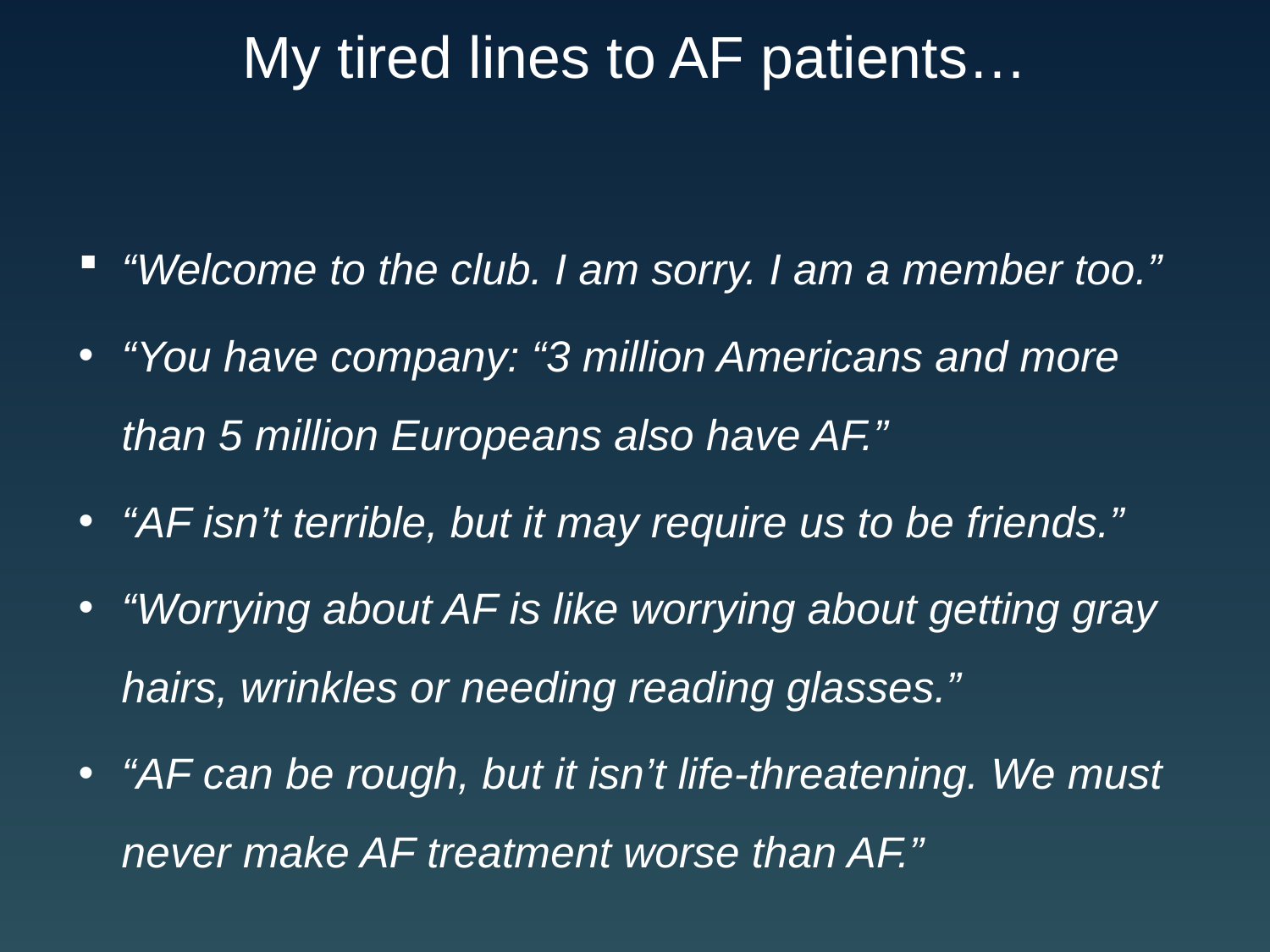

# My tired lines to AF patients…
“Welcome to the club. I am sorry. I am a member too.”
“You have company: “3 million Americans and more than 5 million Europeans also have AF.”
“AF isn’t terrible, but it may require us to be friends.”
“Worrying about AF is like worrying about getting gray hairs, wrinkles or needing reading glasses.”
“AF can be rough, but it isn’t life-threatening. We must never make AF treatment worse than AF.”